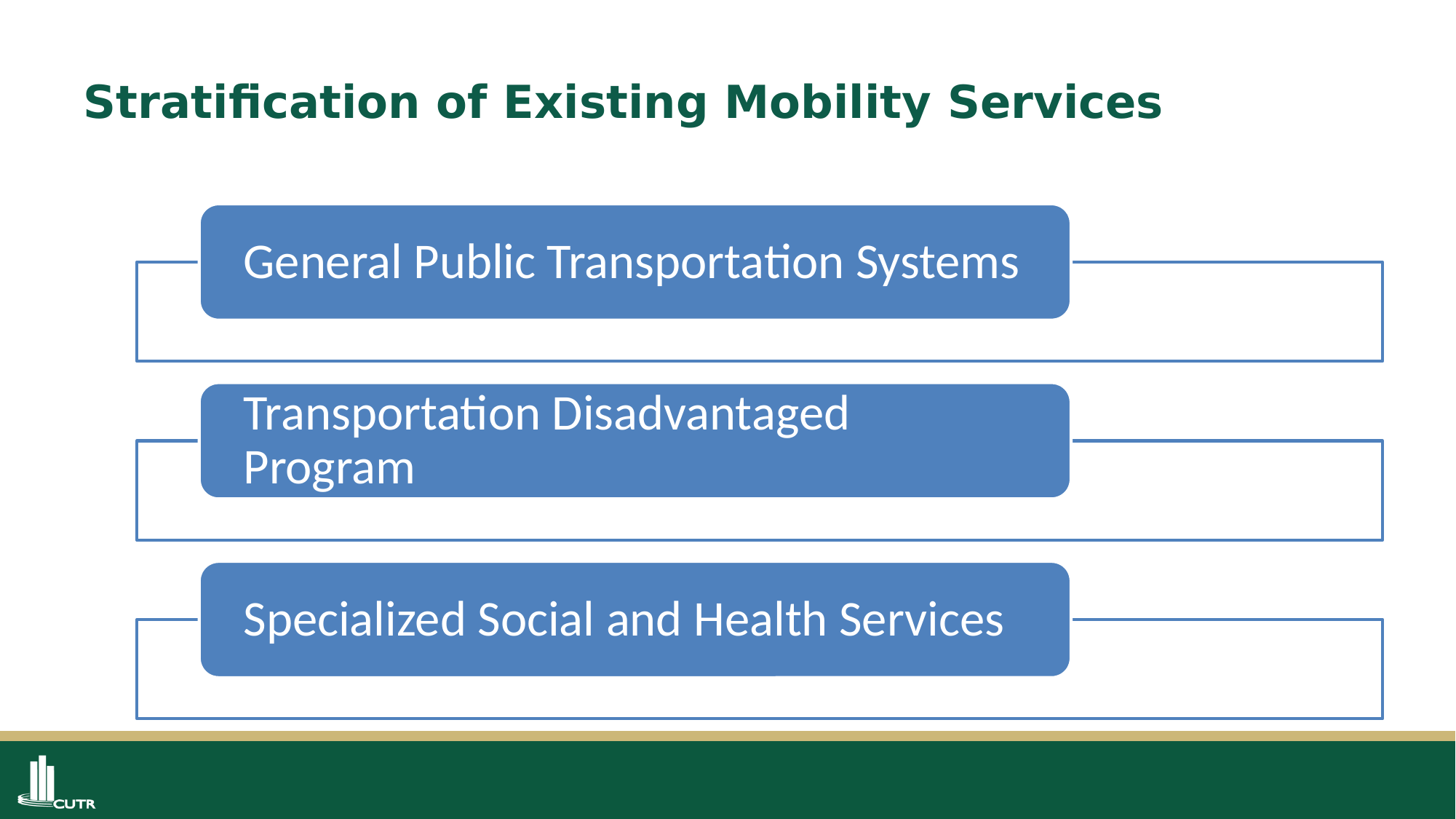

# Stratification of Existing Mobility Services
General Public Transportation Systems
Transportation Disadvantaged Program
Specialized Social and Health Services